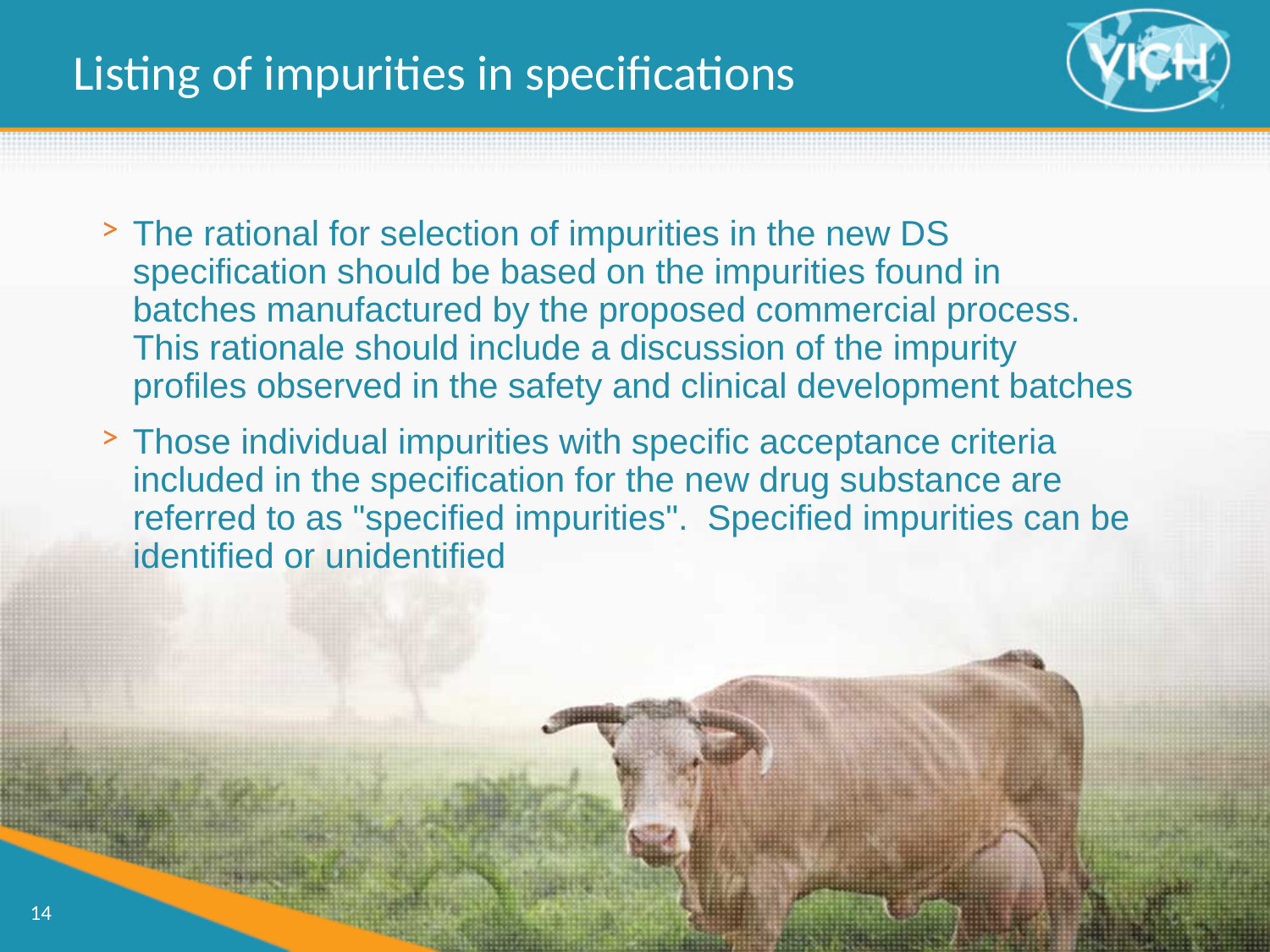

Listing of impurities in specifications
The rational for selection of impurities in the new DS specification should be based on the impurities found in batches manufactured by the proposed commercial process. This rationale should include a discussion of the impurity profiles observed in the safety and clinical development batches
Those individual impurities with specific acceptance criteria included in the specification for the new drug substance are referred to as "specified impurities".  Specified impurities can be identified or unidentified